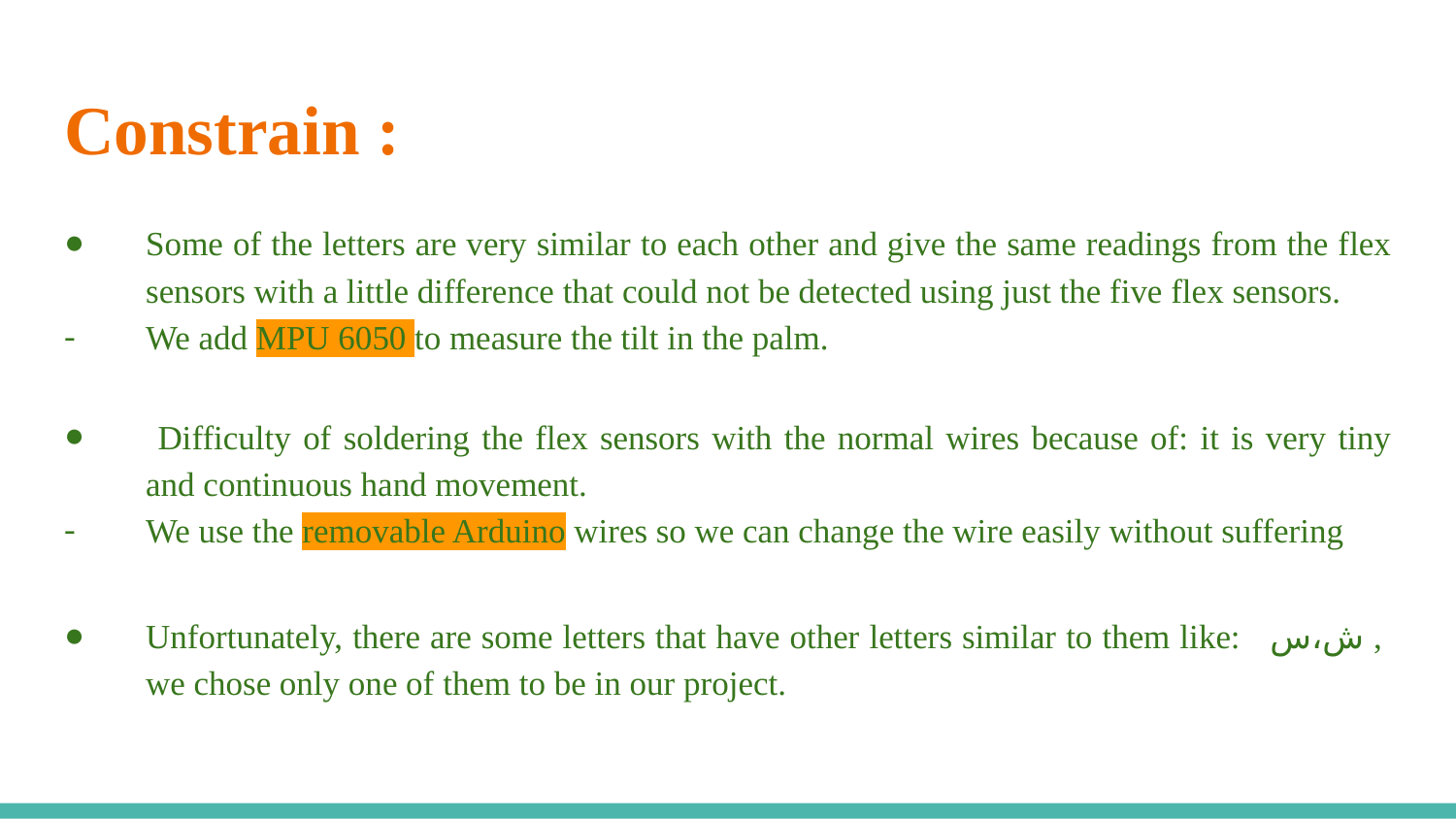

# Constrain :
Some of the letters are very similar to each other and give the same readings from the flex sensors with a little difference that could not be detected using just the five flex sensors.
We add MPU 6050 to measure the tilt in the palm.

 Difficulty of soldering the flex sensors with the normal wires because of: it is very tiny and continuous hand movement.
We use the removable Arduino wires so we can change the wire easily without suffering

Unfortunately, there are some letters that have other letters similar to them like:   ش،س ,  we chose only one of them to be in our project.